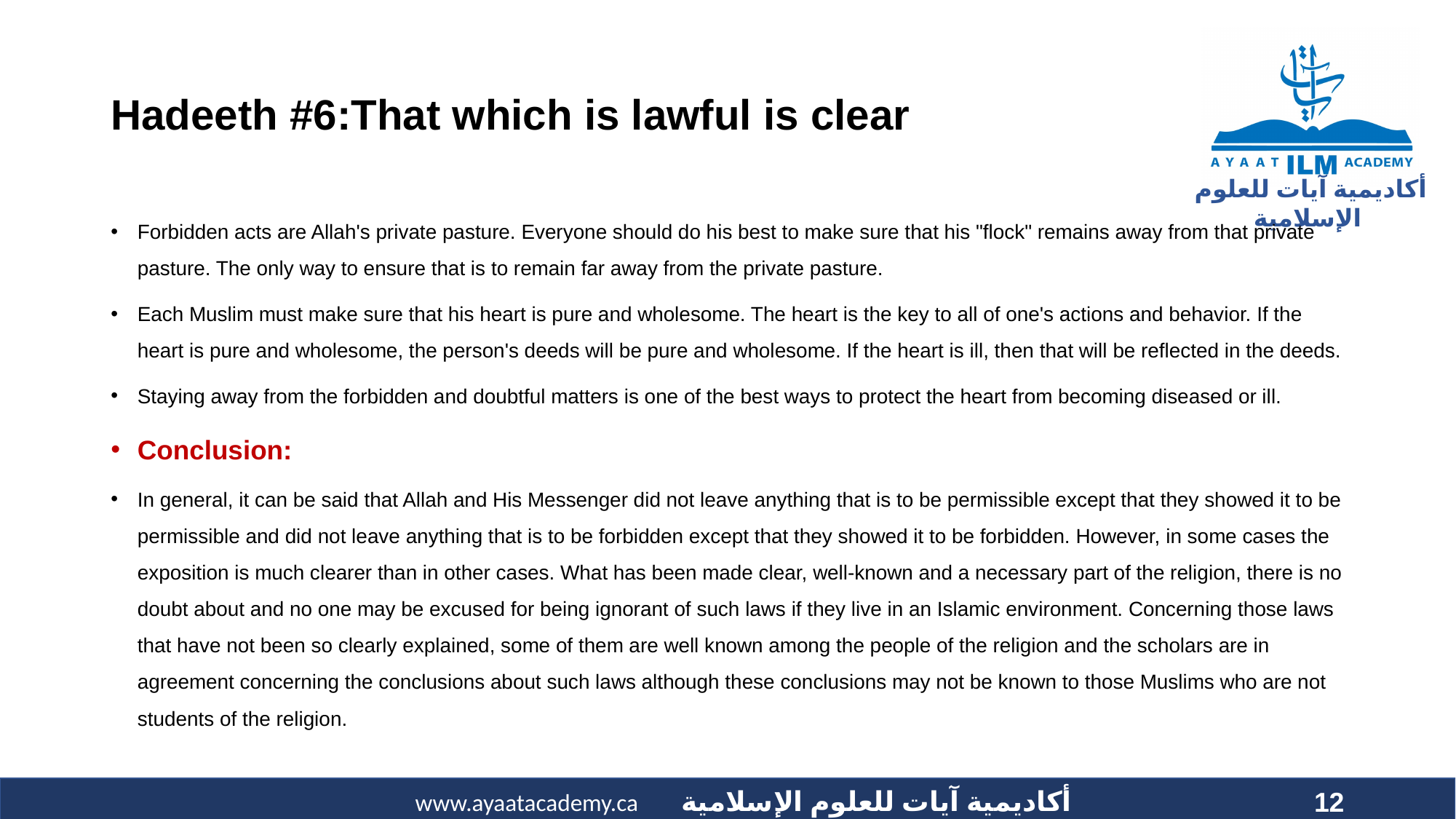

# Hadeeth #6:That which is lawful is clear
Forbidden acts are Allah's private pasture. Everyone should do his best to make sure that his "flock" remains away from that private pasture. The only way to ensure that is to remain far away from the private pasture.
Each Muslim must make sure that his heart is pure and wholesome. The heart is the key to all of one's actions and behavior. If the heart is pure and wholesome, the person's deeds will be pure and wholesome. If the heart is ill, then that will be reflected in the deeds.
Staying away from the forbidden and doubtful matters is one of the best ways to protect the heart from becoming diseased or ill.
Conclusion:
In general, it can be said that Allah and His Messenger did not leave anything that is to be permissible except that they showed it to be permissible and did not leave anything that is to be forbidden except that they showed it to be forbidden. However, in some cases the exposition is much clearer than in other cases. What has been made clear, well-known and a necessary part of the religion, there is no doubt about and no one may be excused for being ignorant of such laws if they live in an Islamic environment. Concerning those laws that have not been so clearly explained, some of them are well known among the people of the religion and the scholars are in agreement concerning the conclusions about such laws although these conclusions may not be known to those Muslims who are not students of the religion.

12